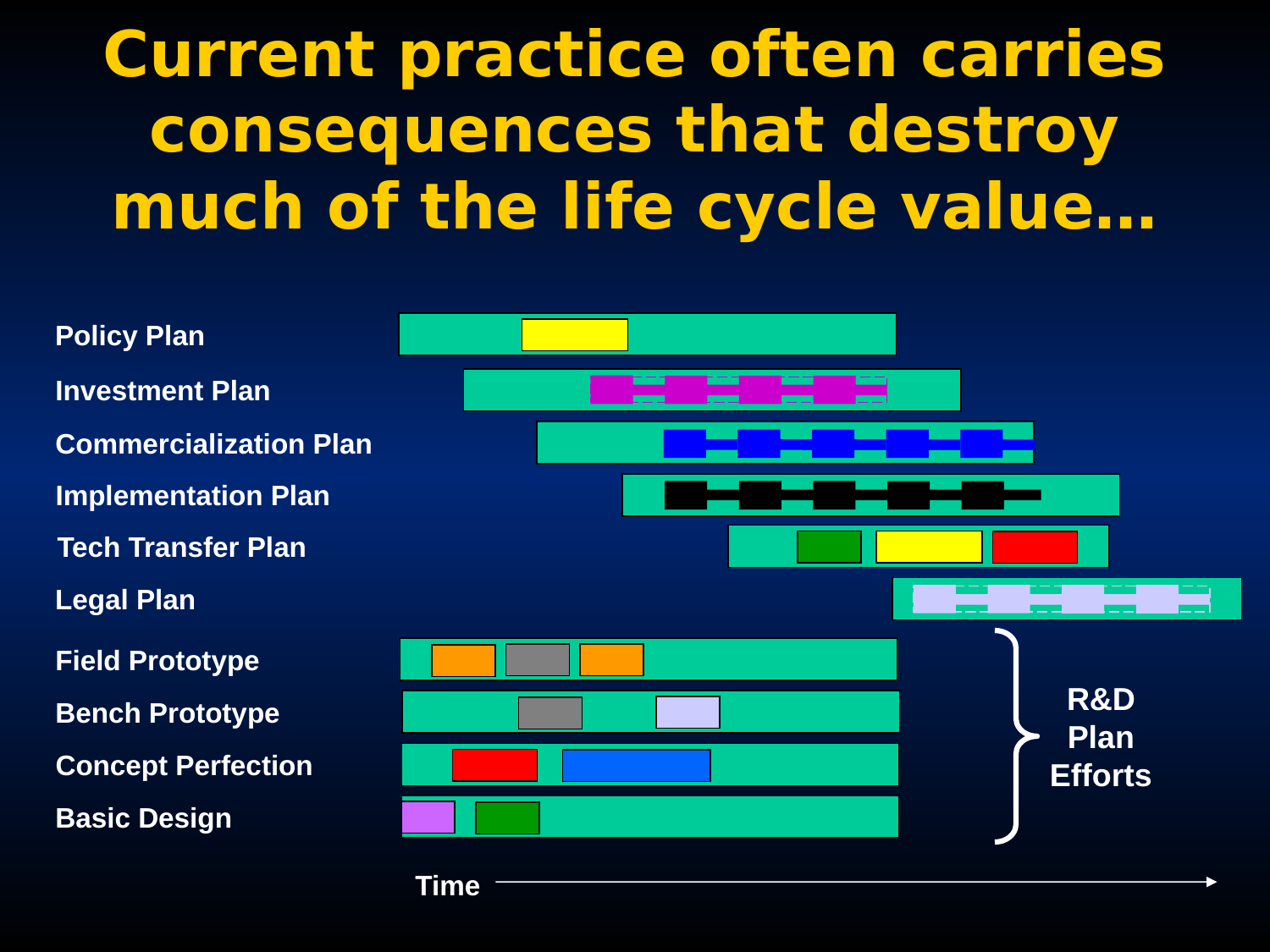

# Current practice often carries consequences that destroy much of the life cycle value…
Policy Plan

Investment Plan

Commercialization Plan

Implementation Plan

Tech Transfer Plan

Legal Plan

R&D
Plan
Efforts
Field Prototype

Bench Prototype

Concept Perfection

Basic Design

Time